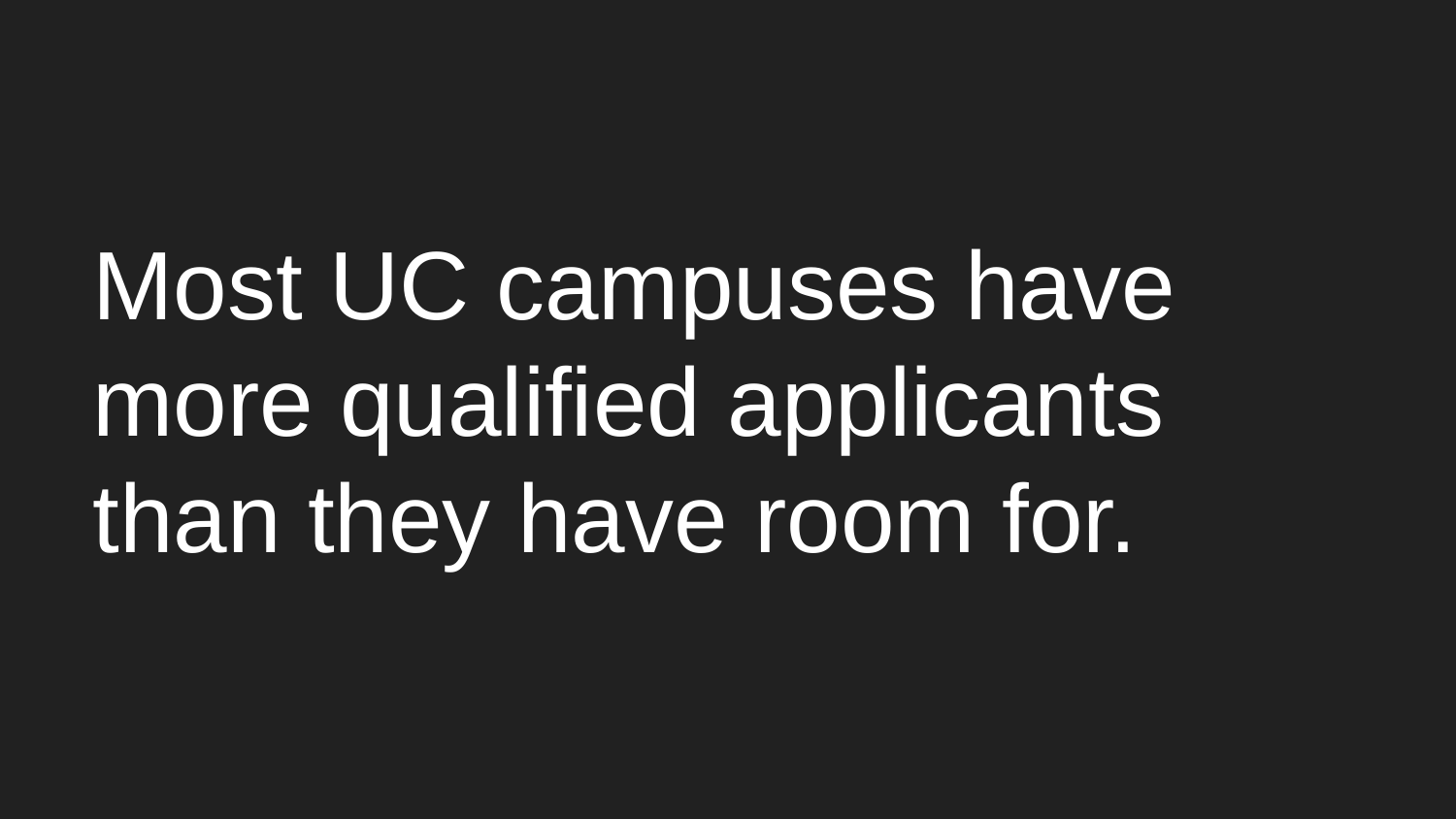

# Most UC campuses have more qualified applicants than they have room for.